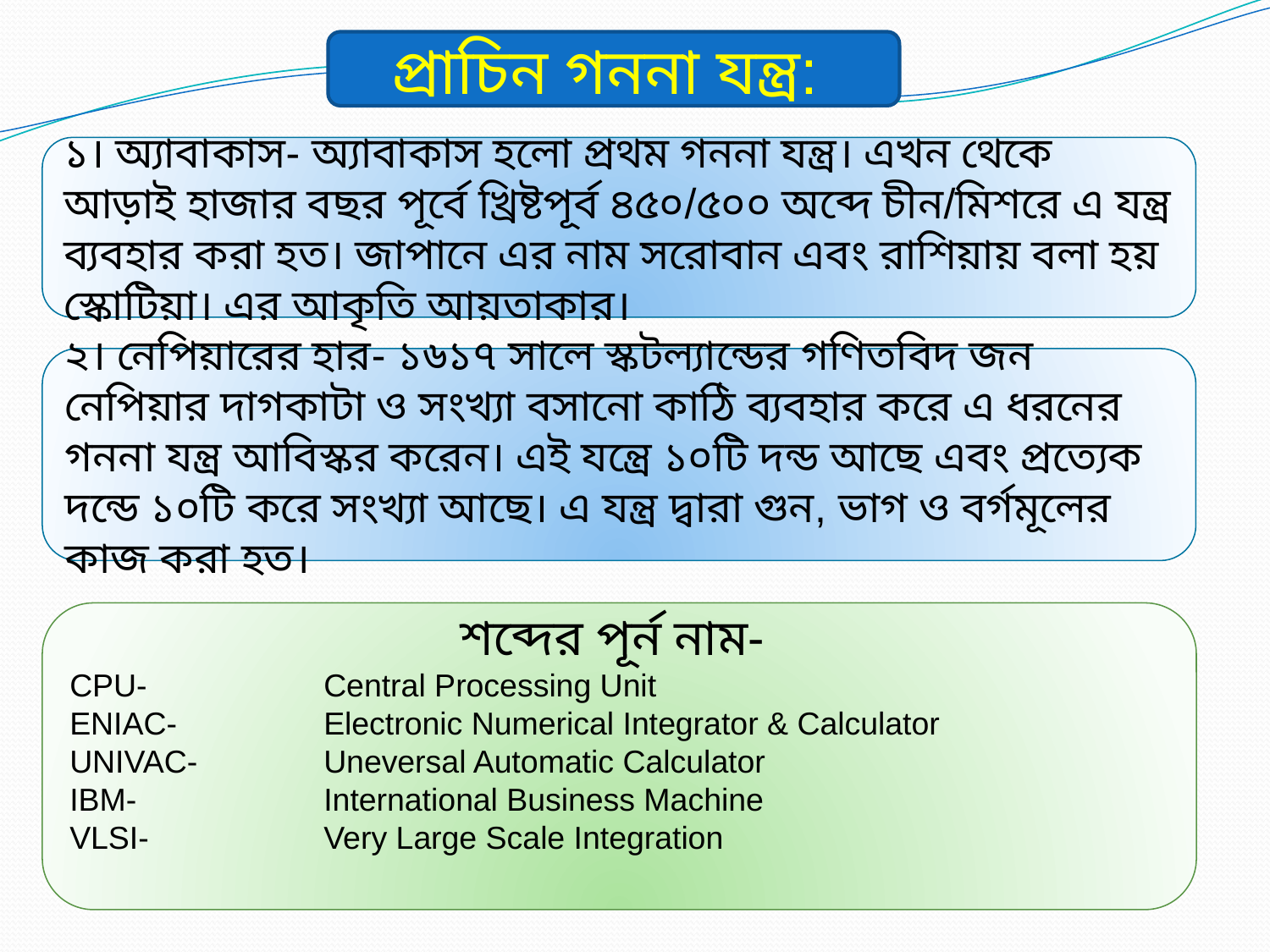

প্রাচিন গননা যন্ত্র:
১। অ্যাবাকাস- অ্যাবাকাস হলো প্রথম গননা যন্ত্র। এখন থেকে আড়াই হাজার বছর পূর্বে খ্রিষ্টপূর্ব ৪৫০/৫০০ অব্দে চীন/মিশরে এ যন্ত্র ব্যবহার করা হত। জাপানে এর নাম সরোবান এবং রাশিয়ায় বলা হয় স্কোটিয়া। এর আকৃতি আয়তাকার।
২। নেপিয়ারের হার- ১৬১৭ সালে স্কটল্যান্ডের গণিতবিদ জন নেপিয়ার দাগকাটা ও সংখ্যা বসানো কাঠি ব্যবহার করে এ ধরনের গননা যন্ত্র আবিস্কর করেন। এই যন্ত্রে ১০টি দন্ড আছে এবং প্রত্যেক দন্ডে ১০টি করে সংখ্যা আছে। এ যন্ত্র দ্বারা গুন, ভাগ ও বর্গমূলের কাজ করা হত।
শব্দের পূর্ন নাম-
CPU-		Central Processing Unit
ENIAC-		Electronic Numerical Integrator & Calculator
UNIVAC- 	Uneversal Automatic Calculator
IBM- 		International Business Machine
VLSI- 		Very Large Scale Integration